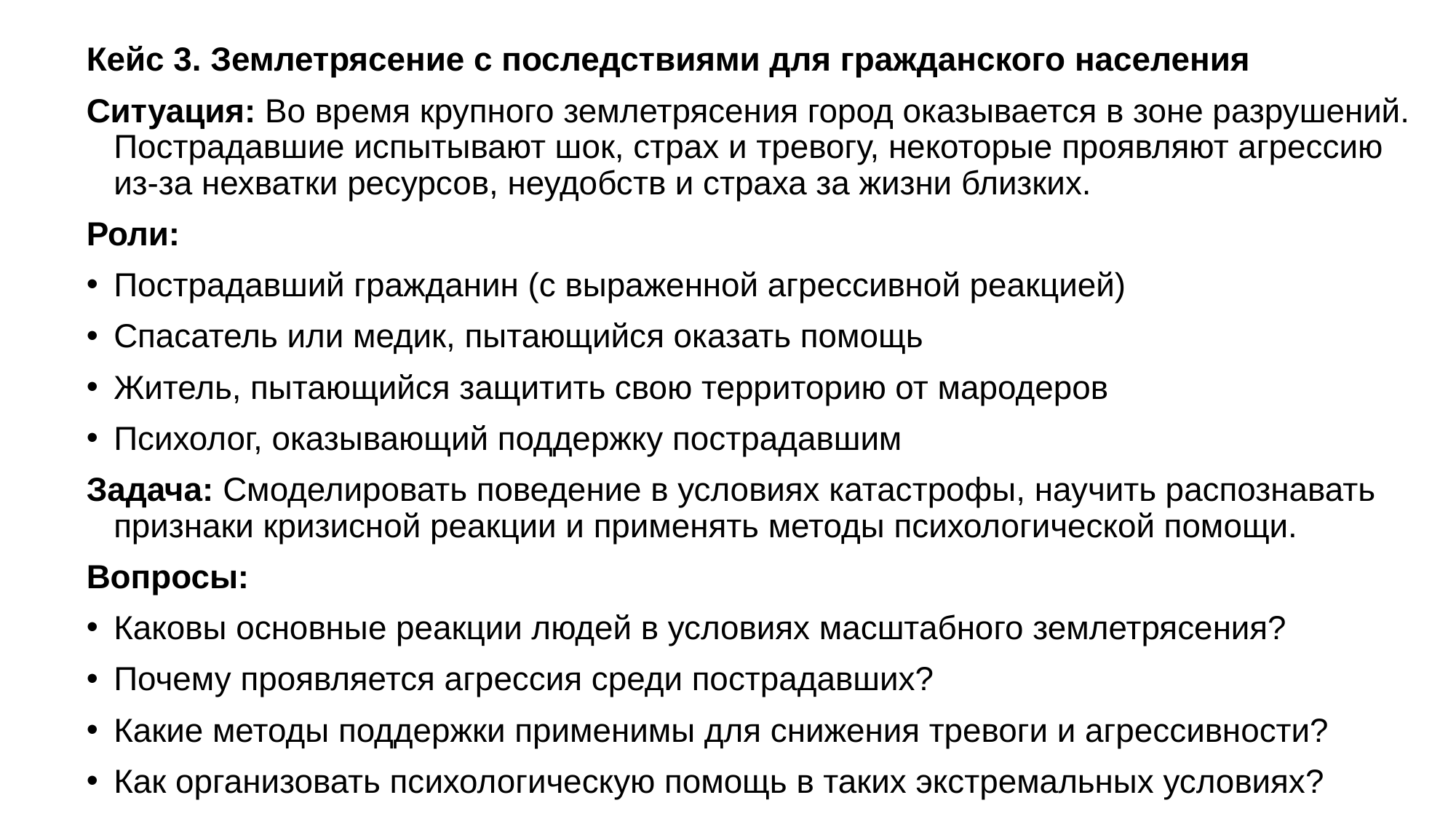

Кейс 3. Землетрясение с последствиями для гражданского населения
Ситуация: Во время крупного землетрясения город оказывается в зоне разрушений. Пострадавшие испытывают шок, страх и тревогу, некоторые проявляют агрессию из-за нехватки ресурсов, неудобств и страха за жизни близких.
Роли:
Пострадавший гражданин (с выраженной агрессивной реакцией)
Спасатель или медик, пытающийся оказать помощь
Житель, пытающийся защитить свою территорию от мародеров
Психолог, оказывающий поддержку пострадавшим
Задача: Смоделировать поведение в условиях катастрофы, научить распознавать признаки кризисной реакции и применять методы психологической помощи.
Вопросы:
Каковы основные реакции людей в условиях масштабного землетрясения?
Почему проявляется агрессия среди пострадавших?
Какие методы поддержки применимы для снижения тревоги и агрессивности?
Как организовать психологическую помощь в таких экстремальных условиях?